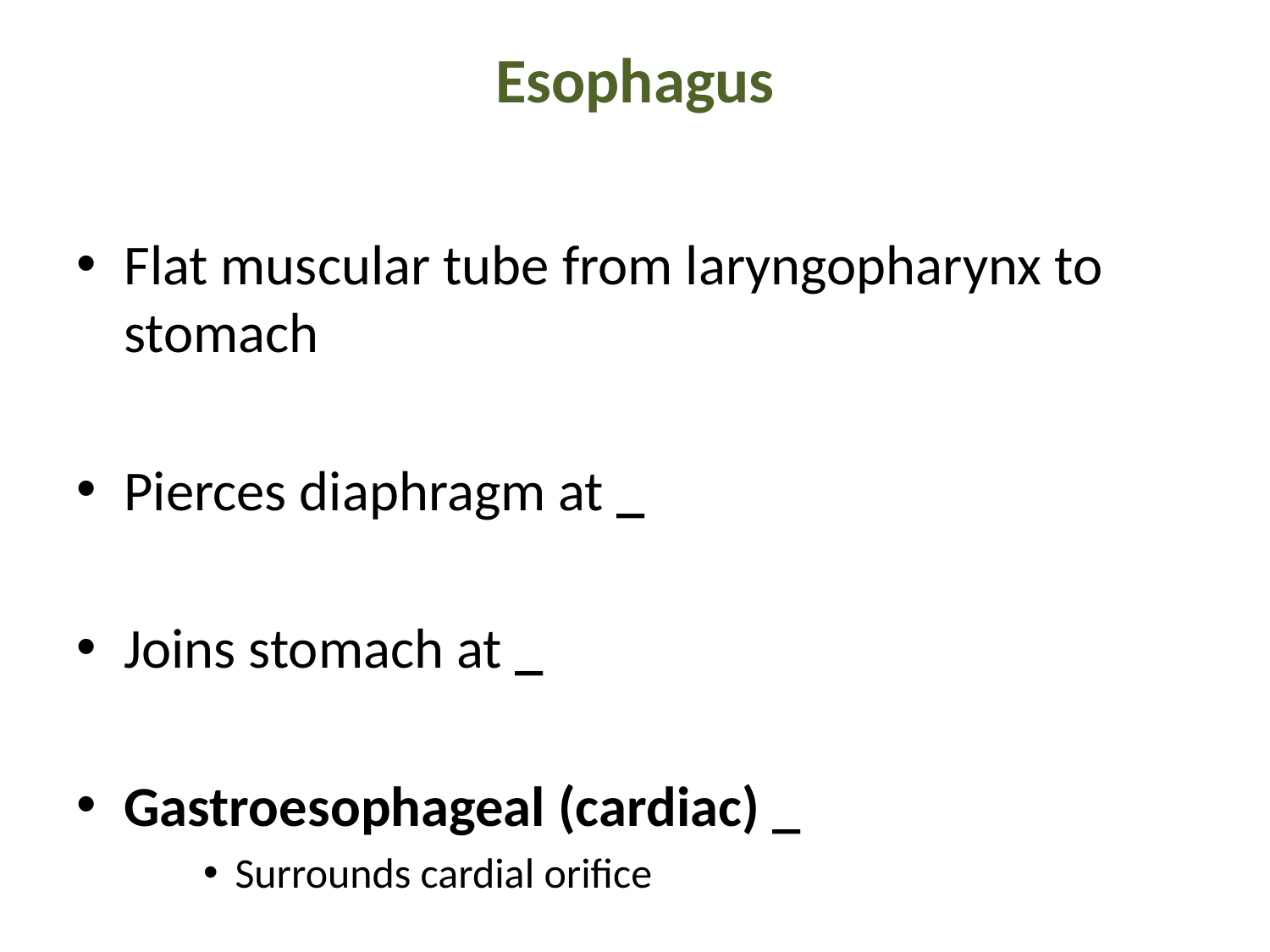

# Esophagus
Flat muscular tube from laryngopharynx to stomach

Pierces diaphragm at _

Joins stomach at _

Gastroesophageal (cardiac) _
Surrounds cardial orifice